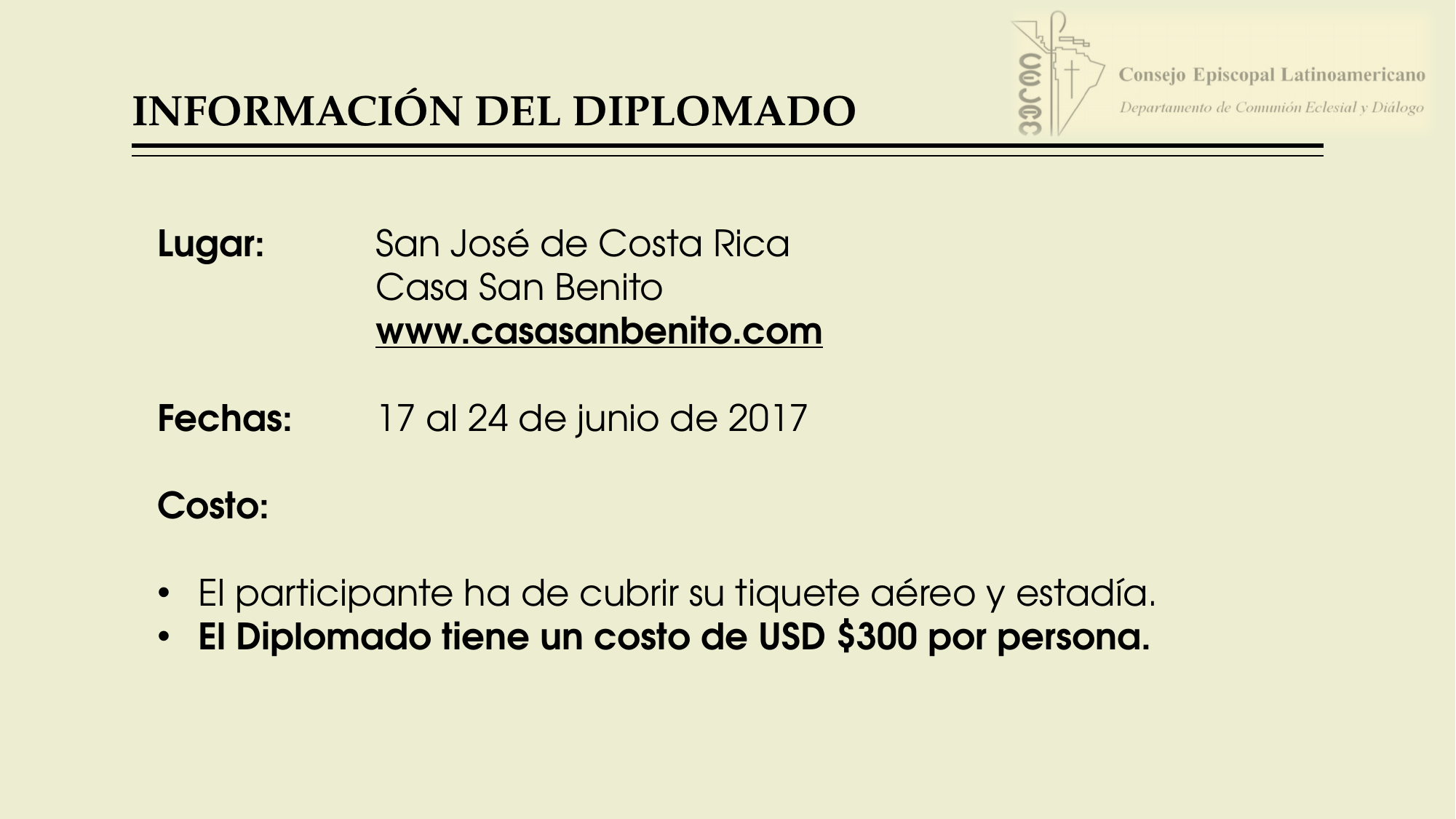

# INFORMACIÓN DEL DIPLOMADO
Lugar:  	San José de Costa Rica
		Casa San Benito
		www.casasanbenito.com

Fechas:	17 al 24 de junio de 2017

Costo:

El participante ha de cubrir su tiquete aéreo y estadía.
El Diplomado tiene un costo de USD $300 por persona.